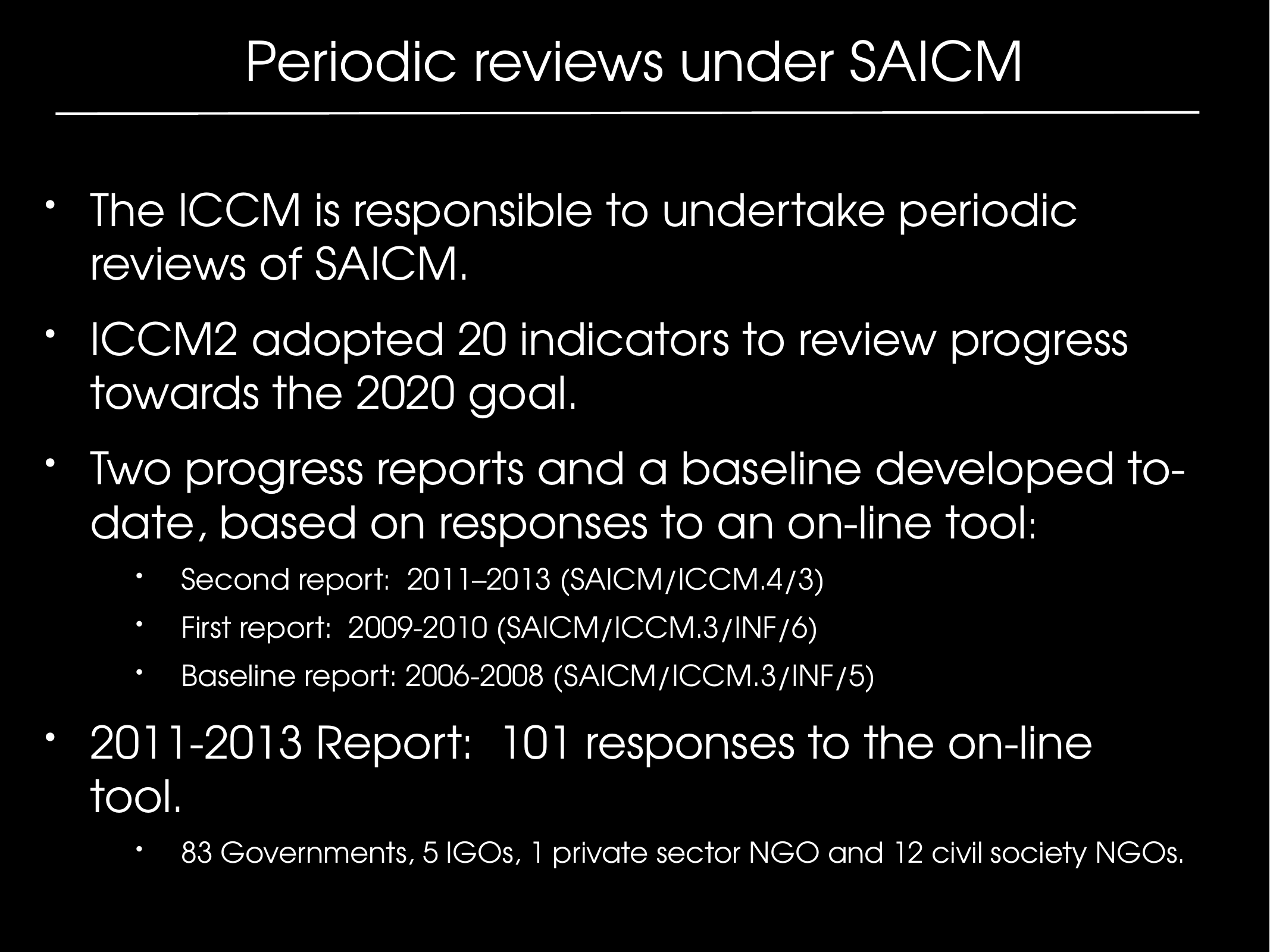

Periodic reviews under SAICM
The ICCM is responsible to undertake periodic reviews of SAICM.
ICCM2 adopted 20 indicators to review progress towards the 2020 goal.
Two progress reports and a baseline developed to-date, based on responses to an on-line tool:
Second report:  2011–2013 (SAICM/ICCM.4/3)
First report:  2009-2010 (SAICM/ICCM.3/INF/6)
Baseline report: 2006-2008 (SAICM/ICCM.3/INF/5)
2011-2013 Report:  101 responses to the on-line tool.
83 Governments, 5 IGOs, 1 private sector NGO and 12 civil society NGOs.